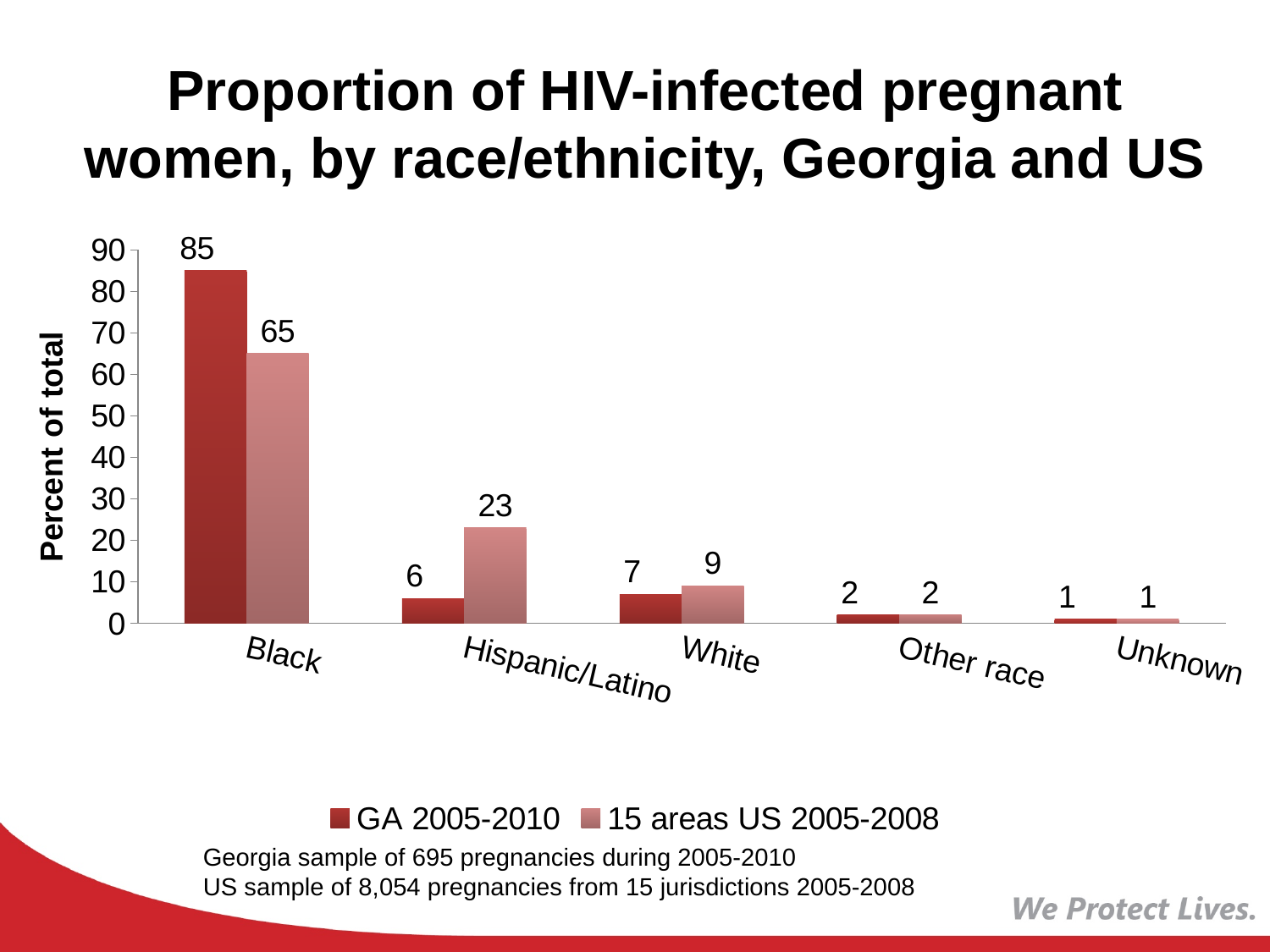

# Proportion of HIV-infected pregnant women, by race/ethnicity, Georgia and US

### Chart

| Category | GA 2005-2010 | 15 areas US 2005-2008 |
|---|---|---|
| Black | 85.0 | 65.0 |
| Hispanic/Latino         | 6.0 | 23.0 |
| White | 7.0 | 9.0 |
| Other race | 2.0 | 2.0 |
| Unknown | 1.0 | 1.0 |
Georgia sample of 695 pregnancies during 2005-2010
US sample of 8,054 pregnancies from 15 jurisdictions 2005-2008